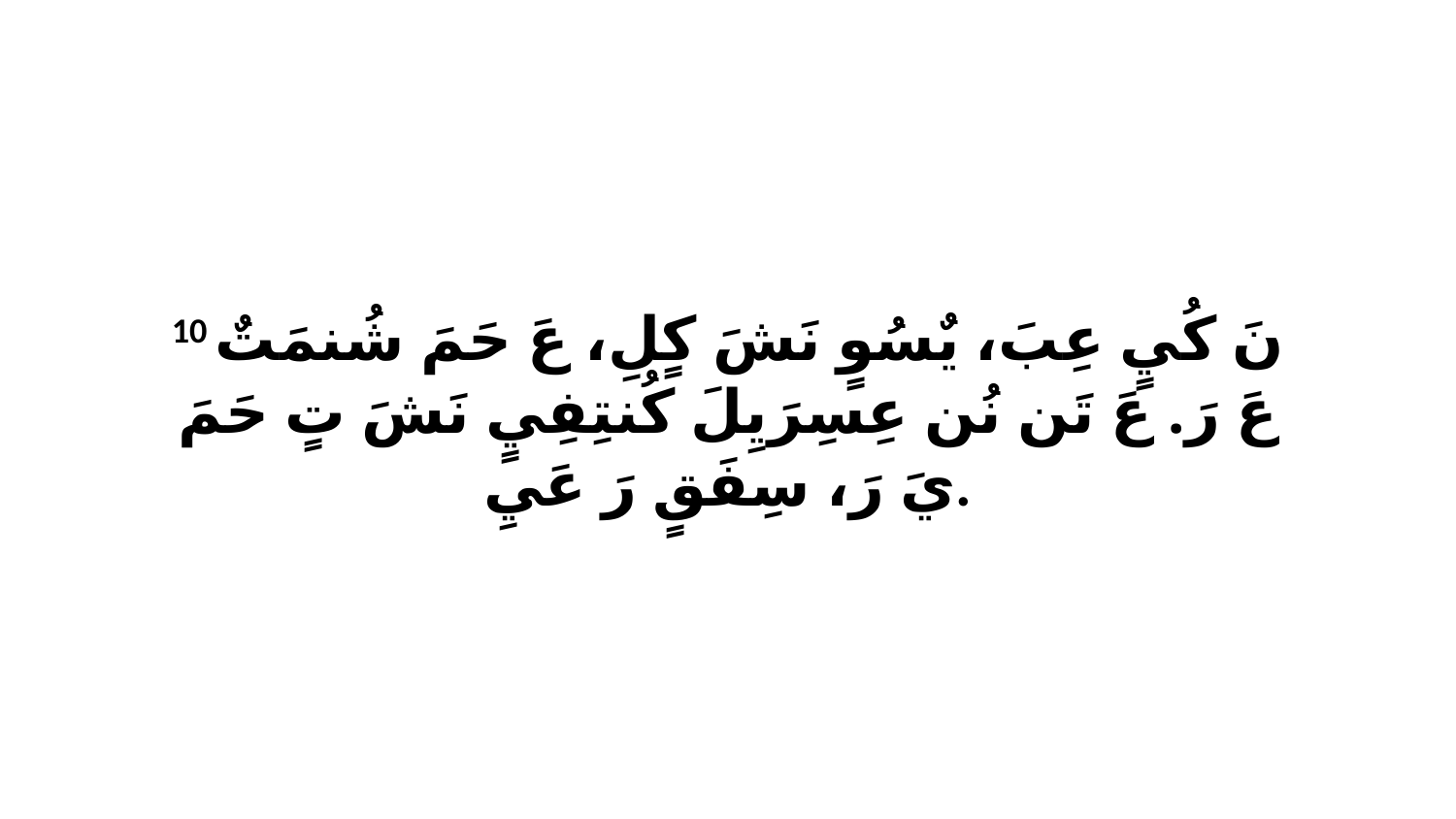

10 نَ كُيٍ عِبَ، يٌسُوٍ نَشَ كٍلِ، عَ حَمَ شُنمَتٌ عَ رَ. عَ تَن نُن عِسِرَيِلَ كُنتِفِيٍ نَشَ تٍ حَمَ يَ رَ، سِفَقٍ رَ عَيِ.